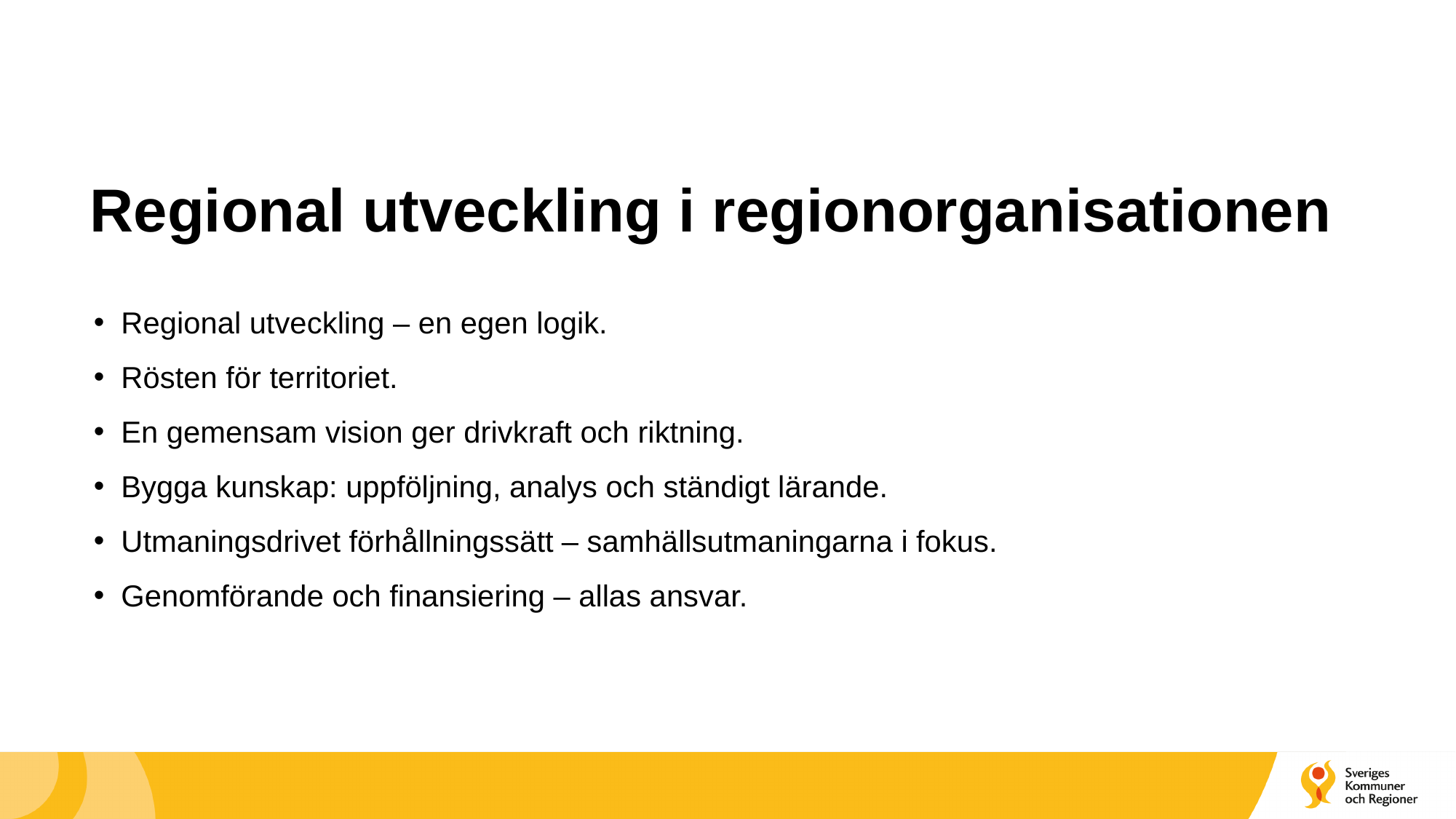

# Regional utveckling i regionorganisationen
Regional utveckling – en egen logik.
Rösten för territoriet.
En gemensam vision ger drivkraft och riktning.
Bygga kunskap: uppföljning, analys och ständigt lärande.
Utmaningsdrivet förhållningssätt – samhällsutmaningarna i fokus.
Genomförande och finansiering – allas ansvar.